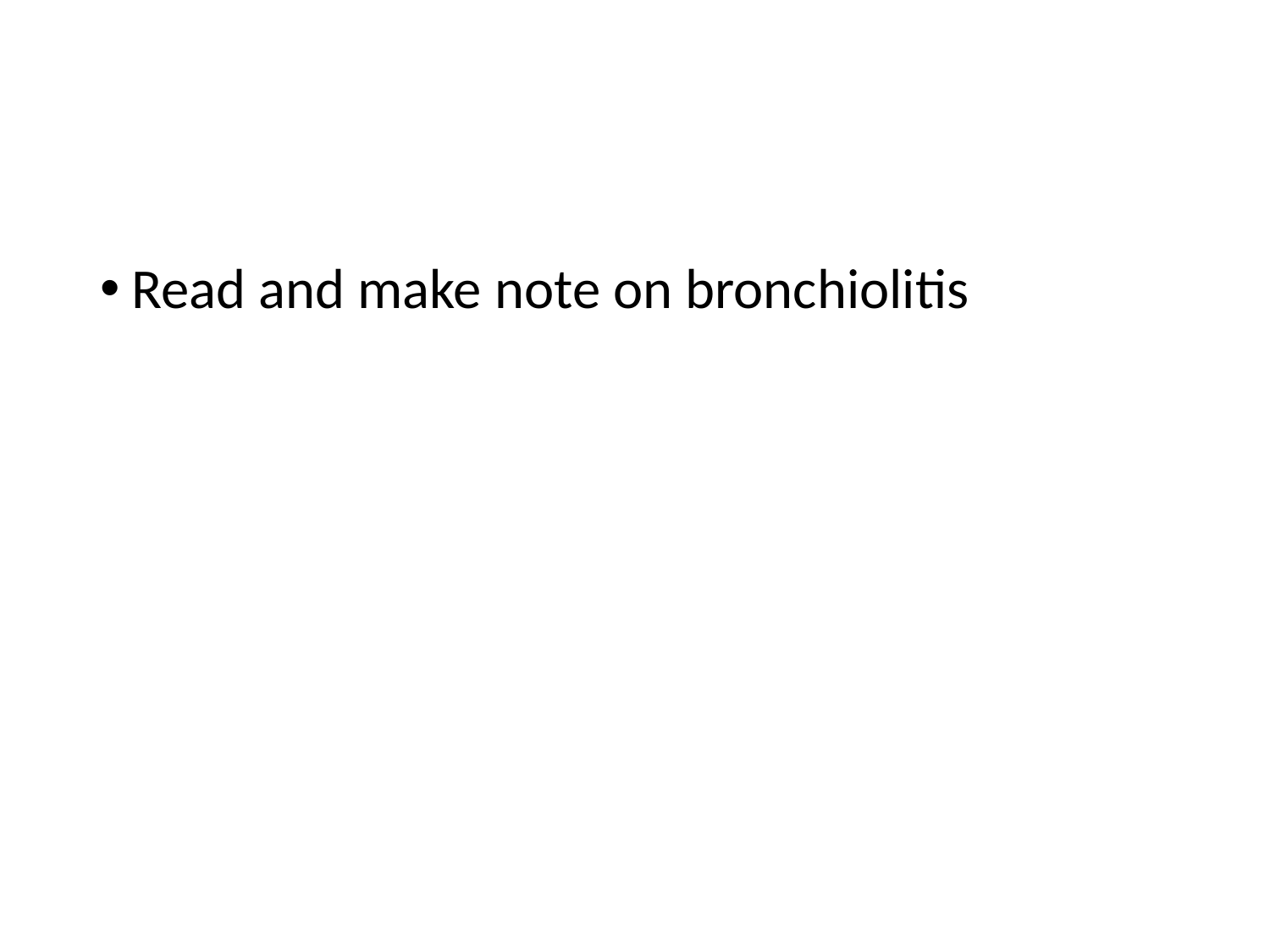

#
Read and make note on bronchiolitis